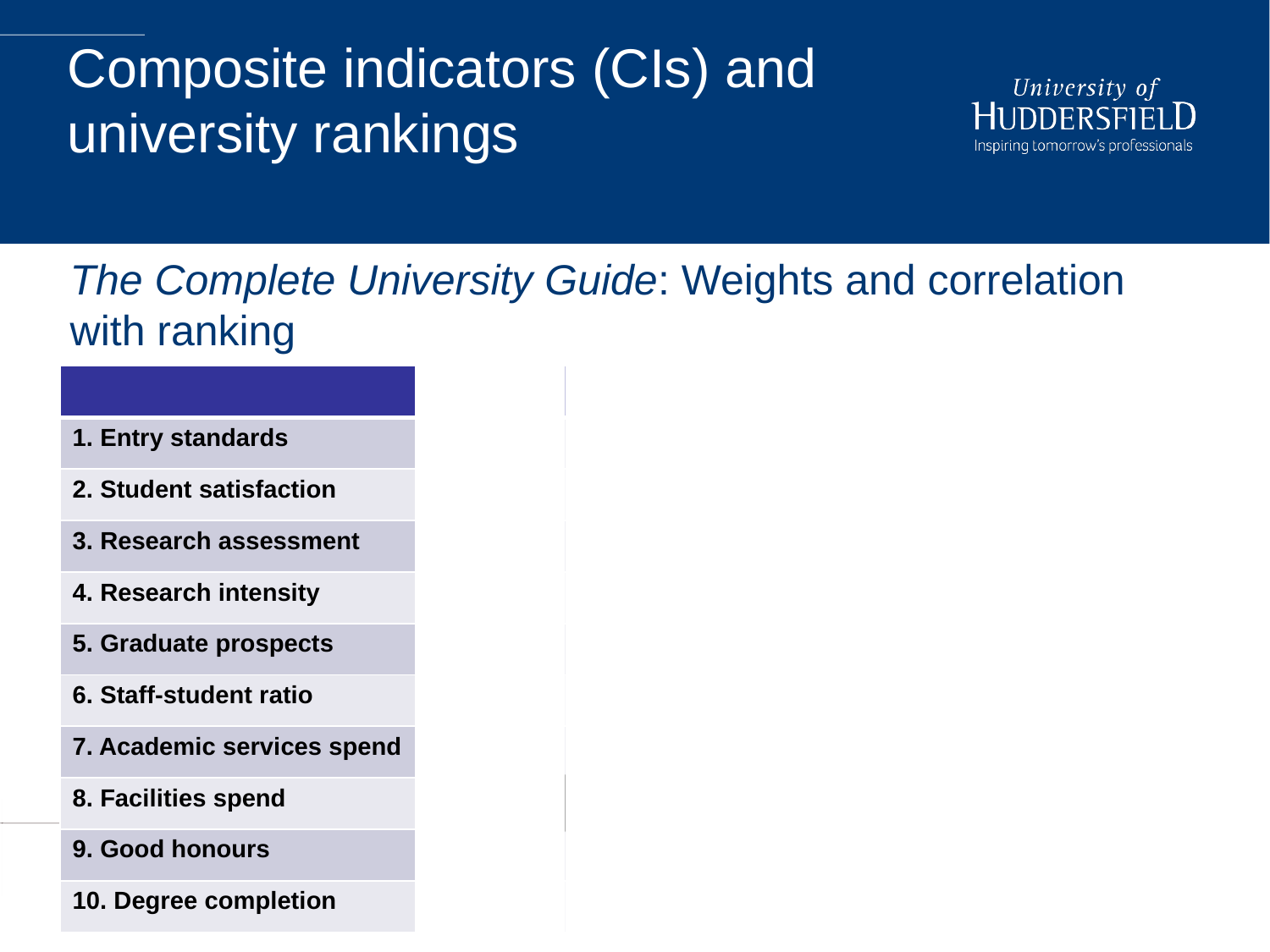

# Composite indicators (CIs) and university rankings
The Complete University Guide: Weights and correlation with ranking

|  | Weight | Correlation with ranking |
| --- | --- | --- |
| 1. Entry standards | 1.0 | 0.91 |
| 2. Student satisfaction | 1.5 | 0.35 |
| 3. Research assessment | 1.0 | 0.86 |
| 4. Research intensity | 0.5 | 0.78 |
| 5. Graduate prospects | 1.0 | 0.83 |
| 6. Staff-student ratio | 1.0 | 0.82 |
| 7. Academic services spend | 0.5 | 0.64 |
| 8. Facilities spend | 0.5 | 0.34 |
| 9. Good honours | 1.0 | 0.89 |
| 10. Degree completion | 1.0 | 0.85 |